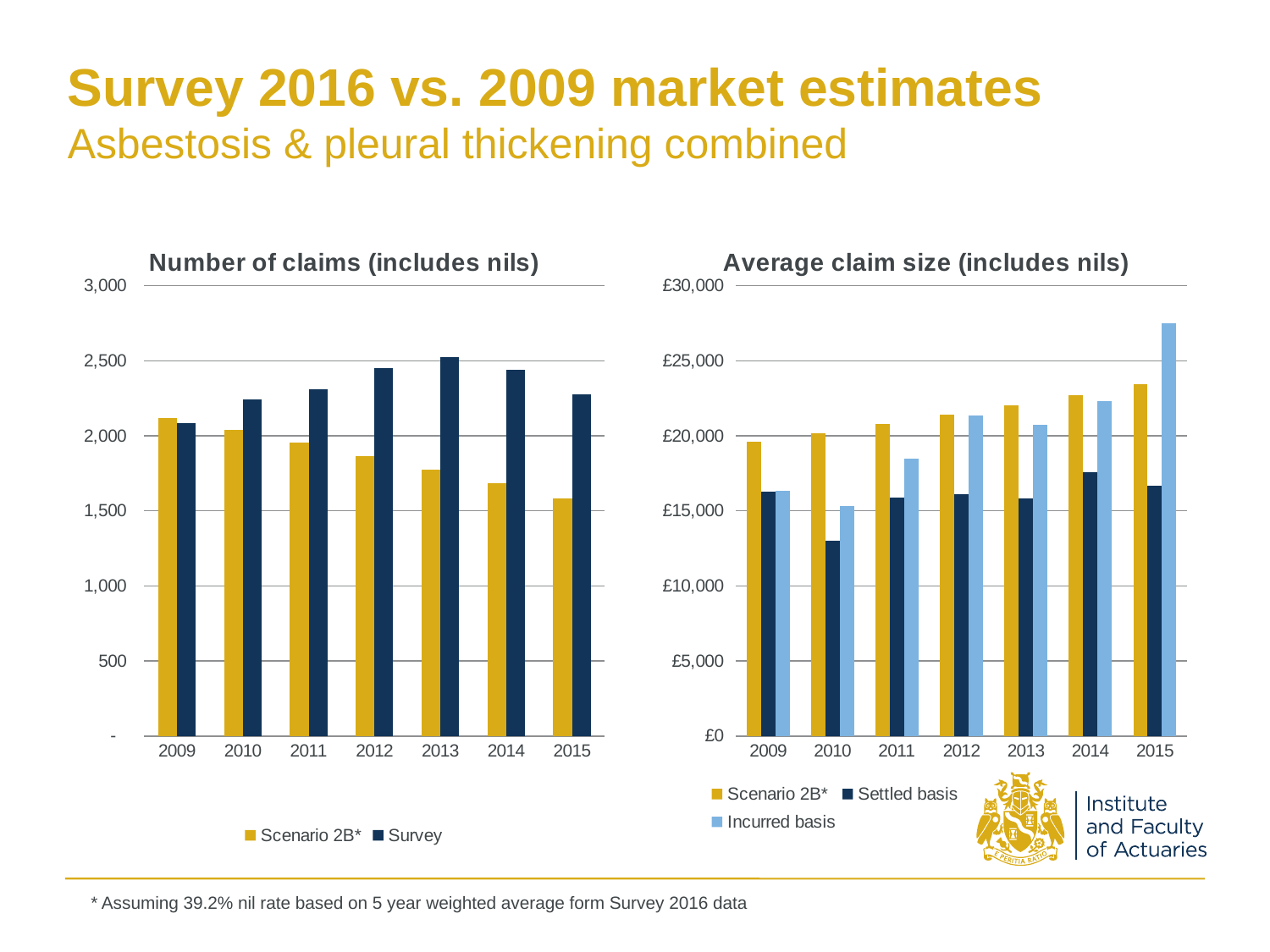

# Survey 2016 vs. 2009 market estimates Asbestosis & pleural thickening combined

### Chart: Number of claims (includes nils)

| Category | Scenario 2B* | Survey |
|---|---|---|
| 2009 | 2120.3806432990223 | 2082.1972065874506 |
| 2010 | 2039.5528088930114 | 2241.97482038099 |
| 2011 | 1955.0890710389822 | 2308.3613393079413 |
| 2012 | 1867.1987560738494 | 2450.9461063627728 |
| 2013 | 1776.2010808221207 | 2524.9356217001623 |
| 2014 | 1682.3140221173608 | 2440.2652121841766 |
| 2015 | 1585.6208429347448 | 2277.680171068601 |

### Chart: Average claim size (includes nils)

| Category | Scenario 2B* | Settled basis | Incurred basis |
|---|---|---|---|
| 2009 | 19586.6940817763 | 16305.25291504892 | 16335.889513653927 |
| 2010 | 20175.734197313457 | 13011.773719999997 | 15305.4334573062 |
| 2011 | 20783.15776297933 | 15881.767868119312 | 18492.877441596444 |
| 2012 | 21409.629853595354 | 16114.351654718814 | 21332.12924487383 |
| 2013 | 22055.846285650416 | 15803.710758343415 | 20758.295747578017 |
| 2014 | 22722.576748209063 | 17586.460261273925 | 22303.355348554138 |
| 2015 | 23410.695585745732 | 16651.920937545823 | 27510.306741132117 |
* Assuming 39.2% nil rate based on 5 year weighted average form Survey 2016 data